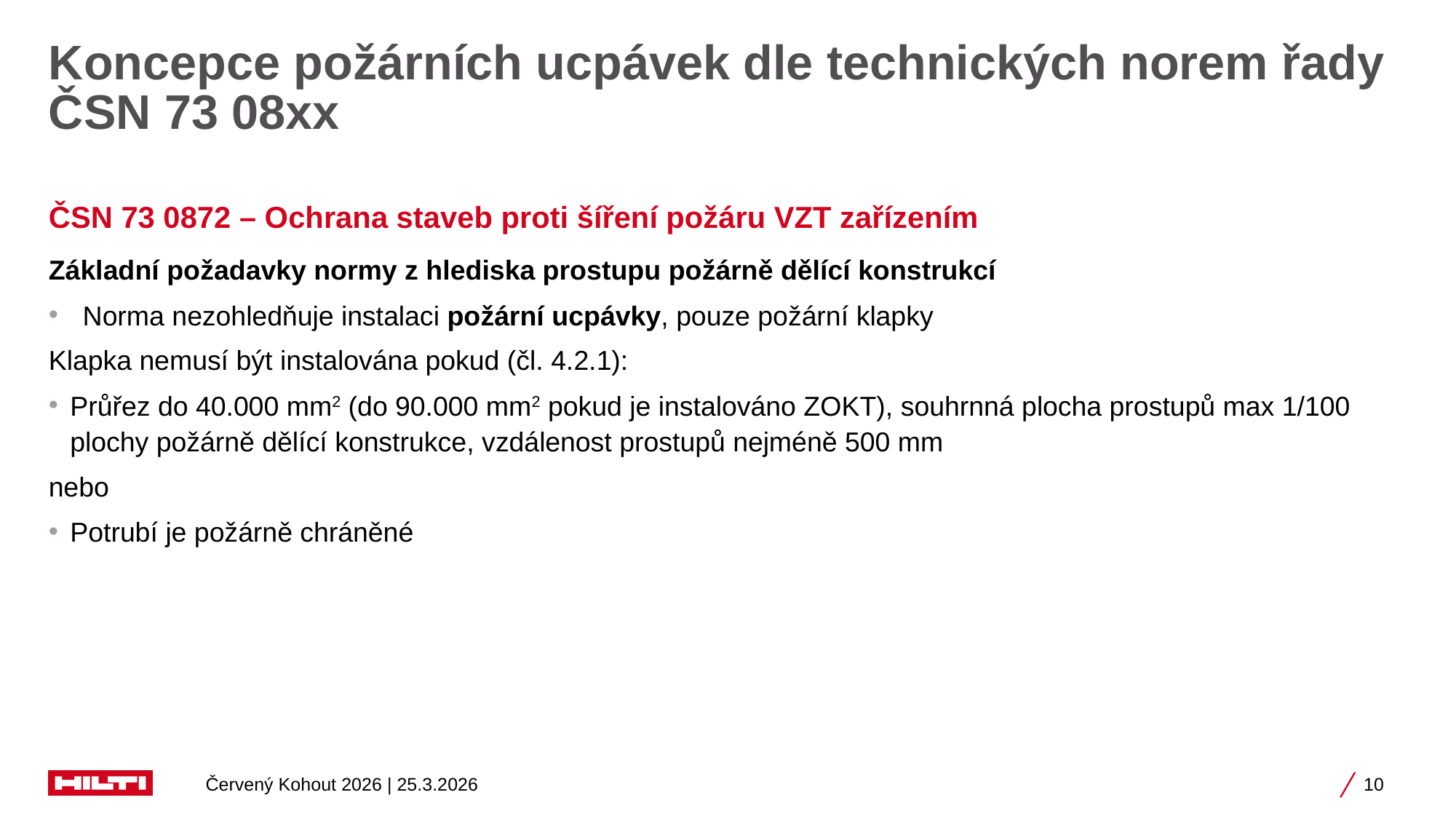

# Koncepce požárních ucpávek dle technických norem řady ČSN 73 08xx
ČSN 73 0872 – Ochrana staveb proti šíření požáru VZT zařízením
Základní požadavky normy z hlediska prostupu požárně dělící konstrukcí
Norma nezohledňuje instalaci požární ucpávky, pouze požární klapky
Klapka nemusí být instalována pokud (čl. 4.2.1):
Průřez do 40.000 mm2 (do 90.000 mm2 pokud je instalováno ZOKT), souhrnná plocha prostupů max 1/100 plochy požárně dělící konstrukce, vzdálenost prostupů nejméně 500 mm
nebo
Potrubí je požárně chráněné

Červený Kohout 2026 | 25.3.2026
10